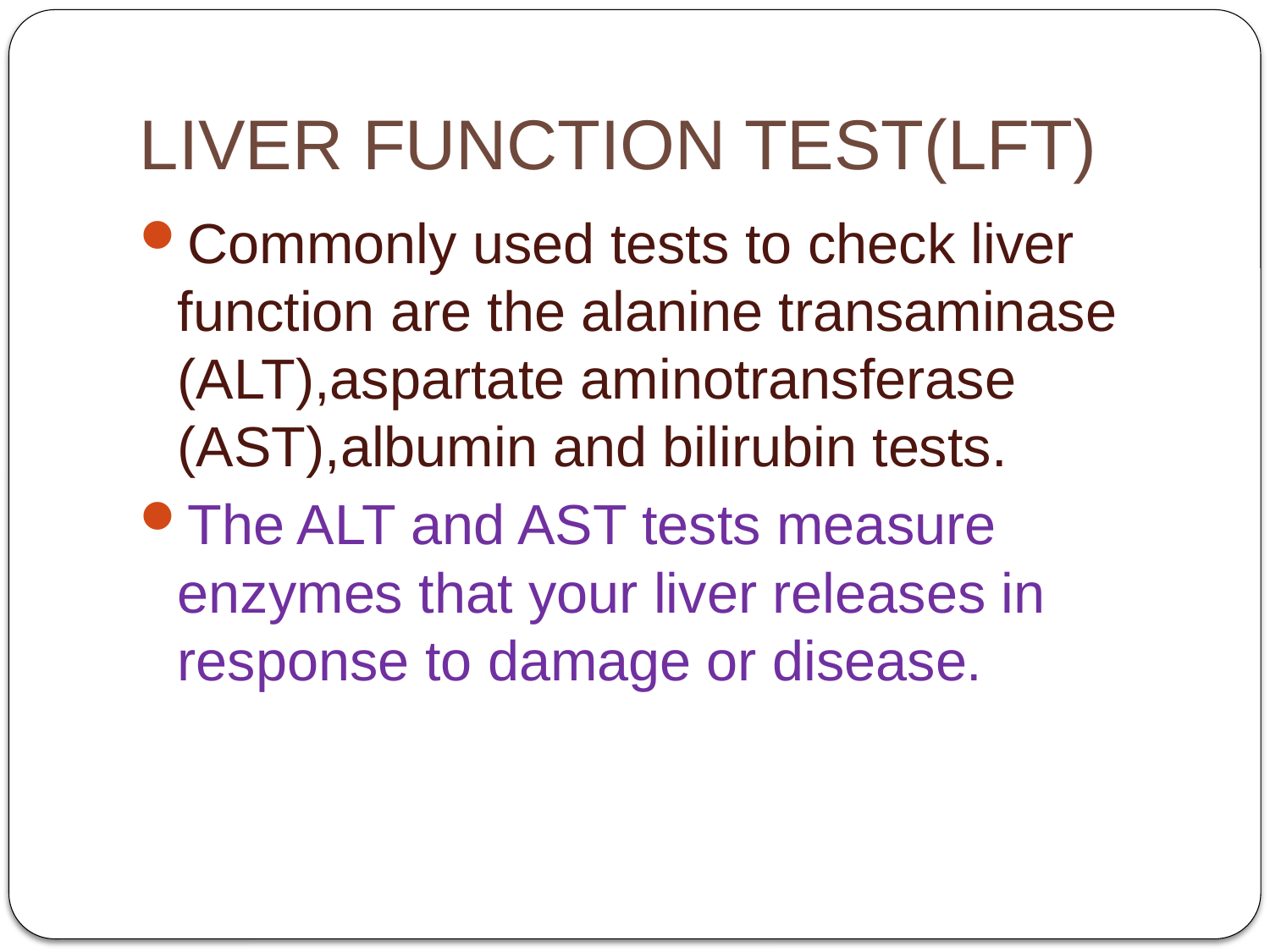

# LIVER FUNCTION TEST(LFT)
Commonly used tests to check liver function are the alanine transaminase (ALT),aspartate aminotransferase (AST),albumin and bilirubin tests.
The ALT and AST tests measure enzymes that your liver releases in response to damage or disease.